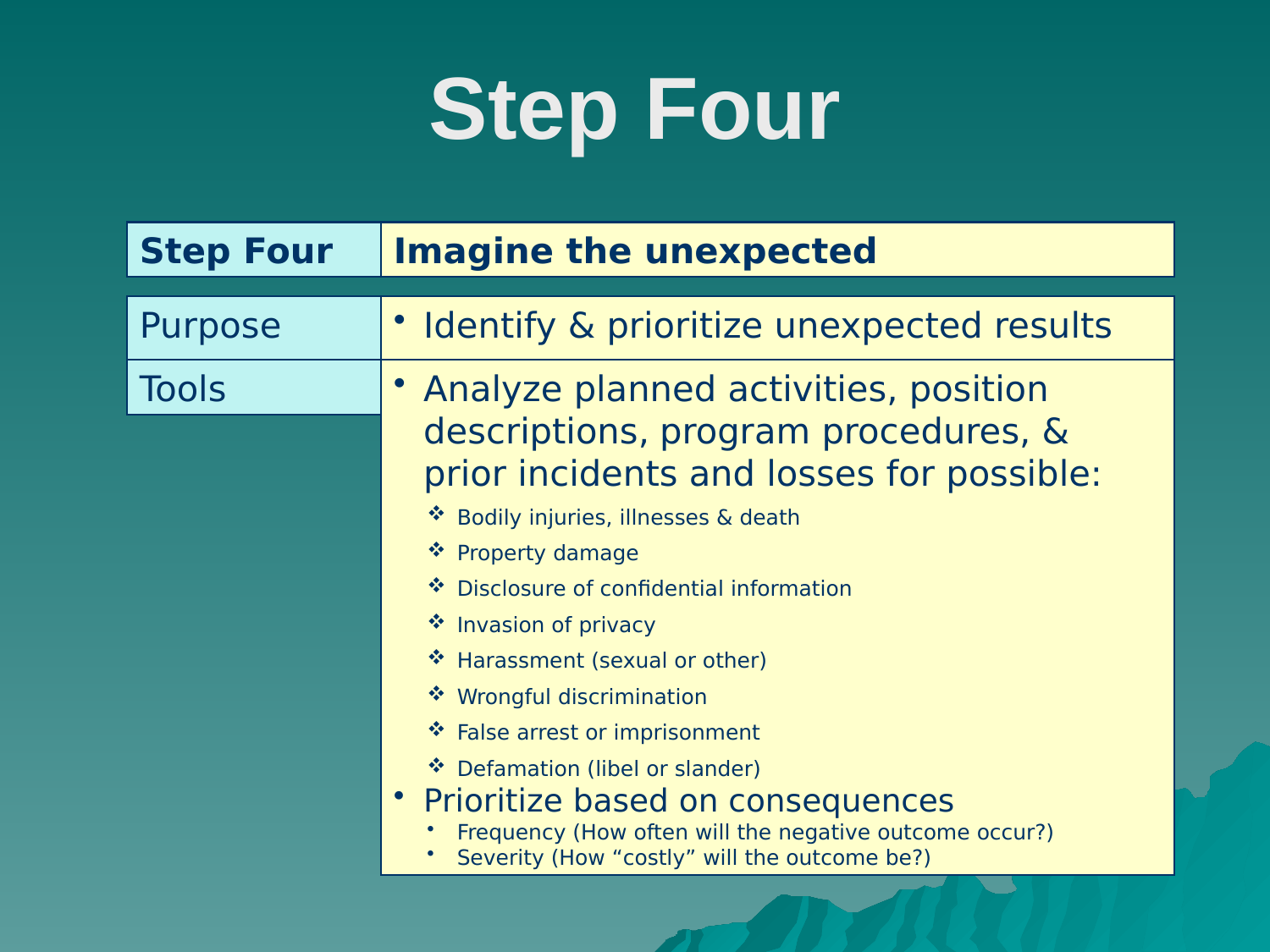

# Step Four
Step Four
Imagine the unexpected
Purpose

Identify & prioritize unexpected results

Tools
Analyze planned activities, position descriptions, program procedures, & prior incidents and losses for possible:
Bodily injuries, illnesses & death
Property damage
Disclosure of confidential information
Invasion of privacy
Harassment (sexual or other)
Wrongful discrimination
False arrest or imprisonment
Defamation (libel or slander)
Prioritize based on consequences
Frequency (How often will the negative outcome occur?)
Severity (How “costly” will the outcome be?)